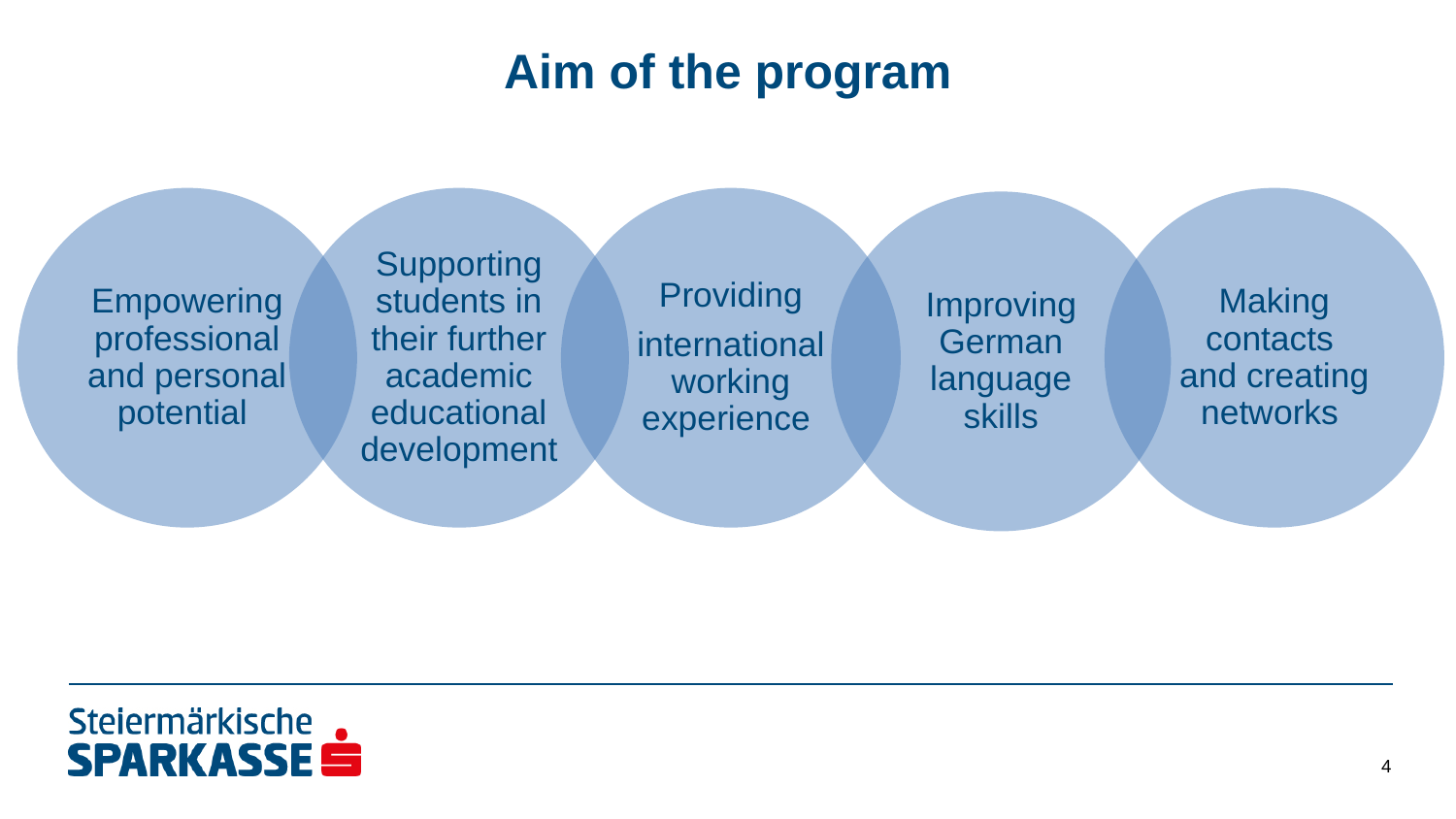

# Aim of the program
Empowering professional and personal potential
Supporting students in their further academic educational development
Providing
international working experience
Improving German language skills
Making contacts  and creating networks
4